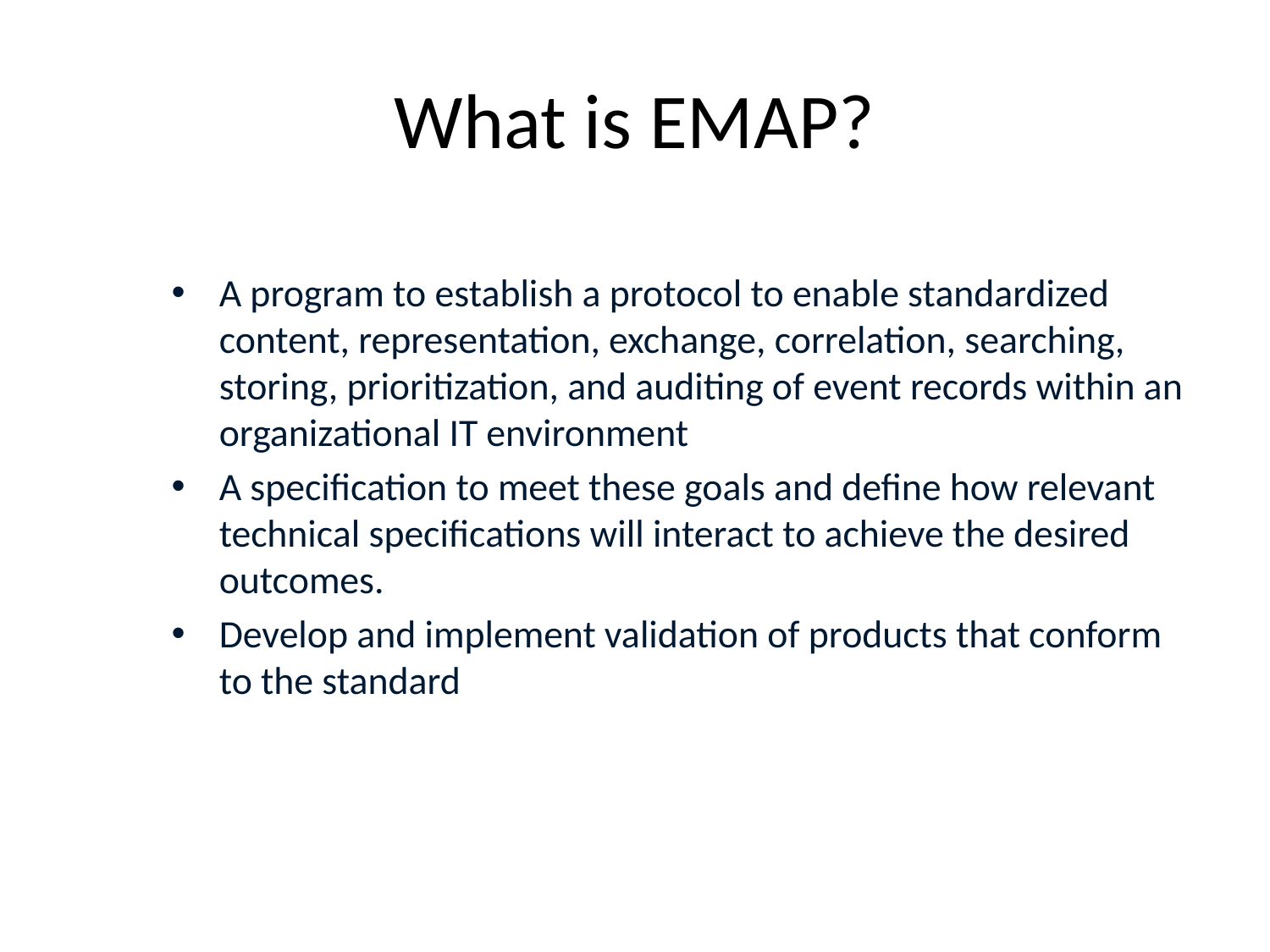

# What is EMAP?
A program to establish a protocol to enable standardized content, representation, exchange, correlation, searching, storing, prioritization, and auditing of event records within an organizational IT environment
A specification to meet these goals and define how relevant technical specifications will interact to achieve the desired outcomes.
Develop and implement validation of products that conform to the standard